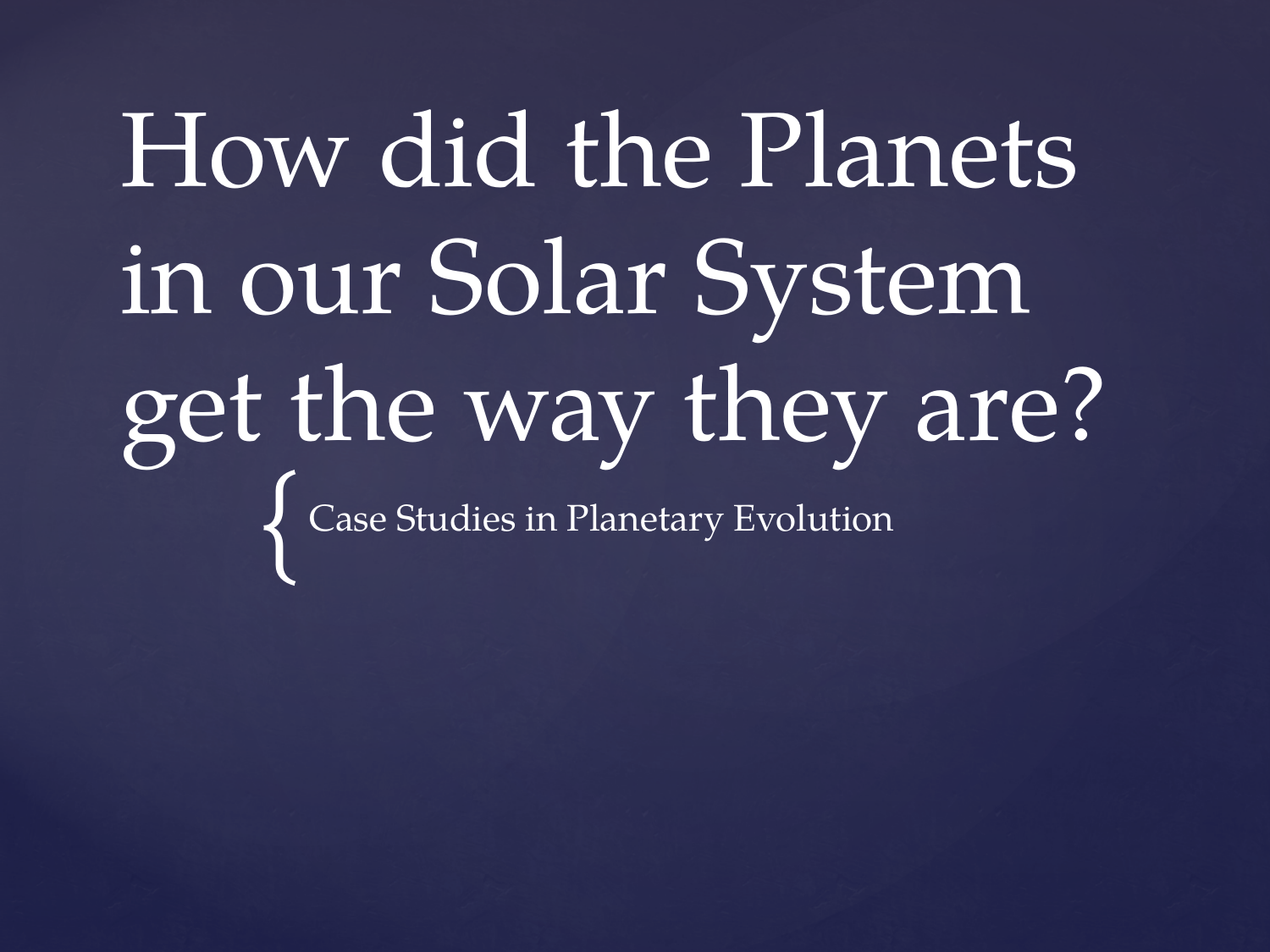

# How did the Planets in our Solar System get the way they are?
Case Studies in Planetary Evolution